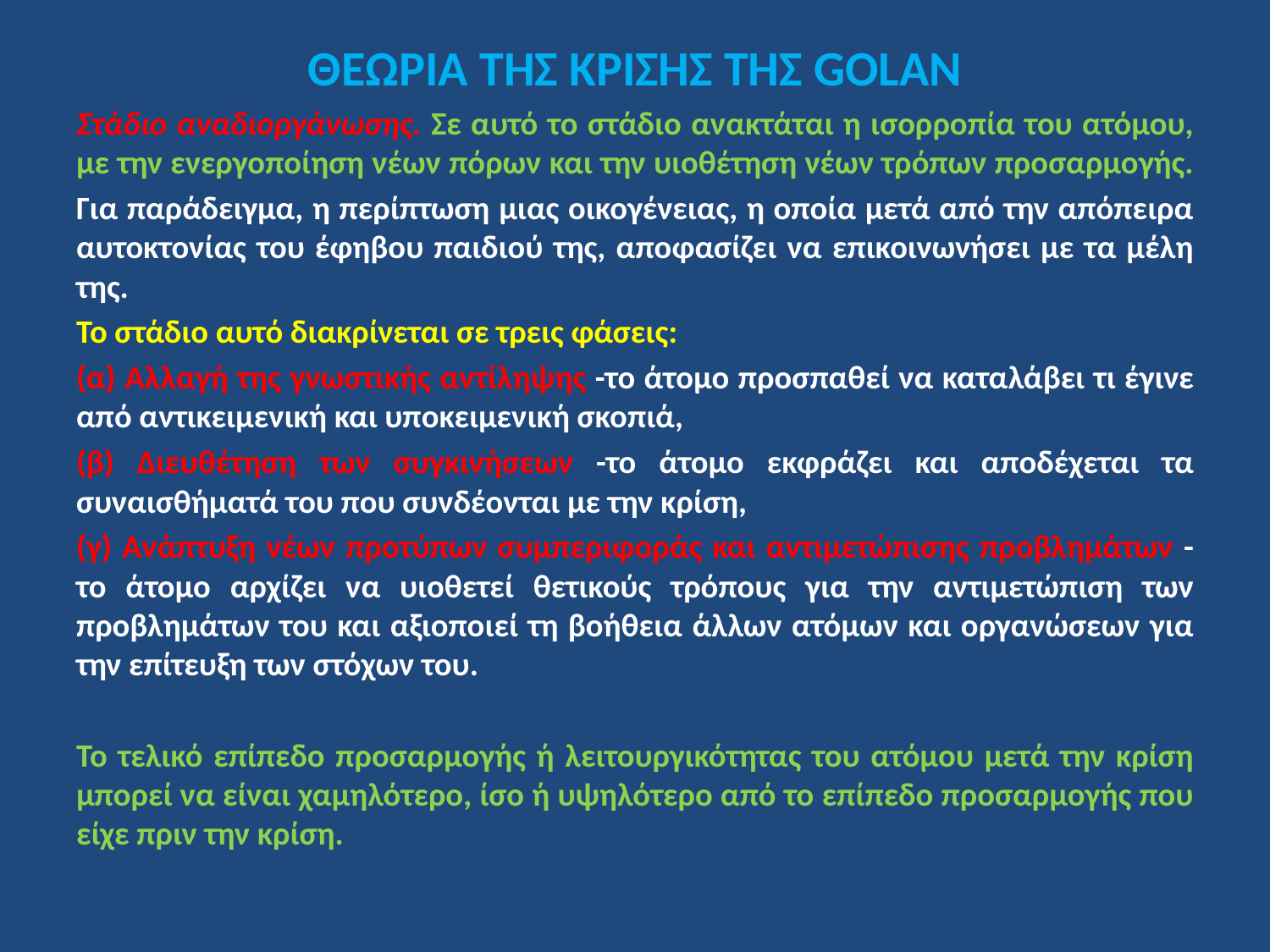

# ΘΕΩΡΙΑ ΤΗΣ ΚΡΙΣΗΣ ΤΗΣ GOLAN
Στάδιο αναδιοργάνωσης. Σε αυτό το στάδιο ανακτάται η ισορροπία του ατόμου, με την ενεργοποίηση νέων πόρων και την υιοθέτηση νέων τρόπων προσαρμογής.
Για παράδειγμα, η περίπτωση μιας οικογένειας, η οποία μετά από την απόπειρα αυτοκτονίας του έφηβου παιδιού της, αποφασίζει να επικοινωνήσει με τα μέλη της.
Το στάδιο αυτό διακρίνεται σε τρεις φάσεις:
(α) Αλλαγή της γνωστικής αντίληψης -το άτομο προσπαθεί να κα­ταλάβει τι έγινε από αντικειμενική και υποκειμενική σκοπιά,
(β) Δι­ευθέτηση των συγκινήσεων -το άτομο εκφράζει και αποδέχεται τα συναισθήματά του που συνδέονται με την κρίση,
(γ) Ανάπτυξη νέων προτύπων συμπεριφοράς και αντιμετώπισης προβλημάτων -το άτο­μο αρχίζει να υιοθετεί θετικούς τρόπους για την αντιμετώπιση των προβλημάτων του και αξιοποιεί τη βοήθεια άλλων ατόμων και οργανώσεων για την επίτευξη των στόχων του.

Το τελικό επίπεδο προσαρμογής ή λειτουργικότητας του ατόμου μετά την κρίση μπορεί να είναι χαμηλότερο, ίσο ή υψηλότερο από το επίπεδο προσαρμογής που είχε πριν την κρίση.